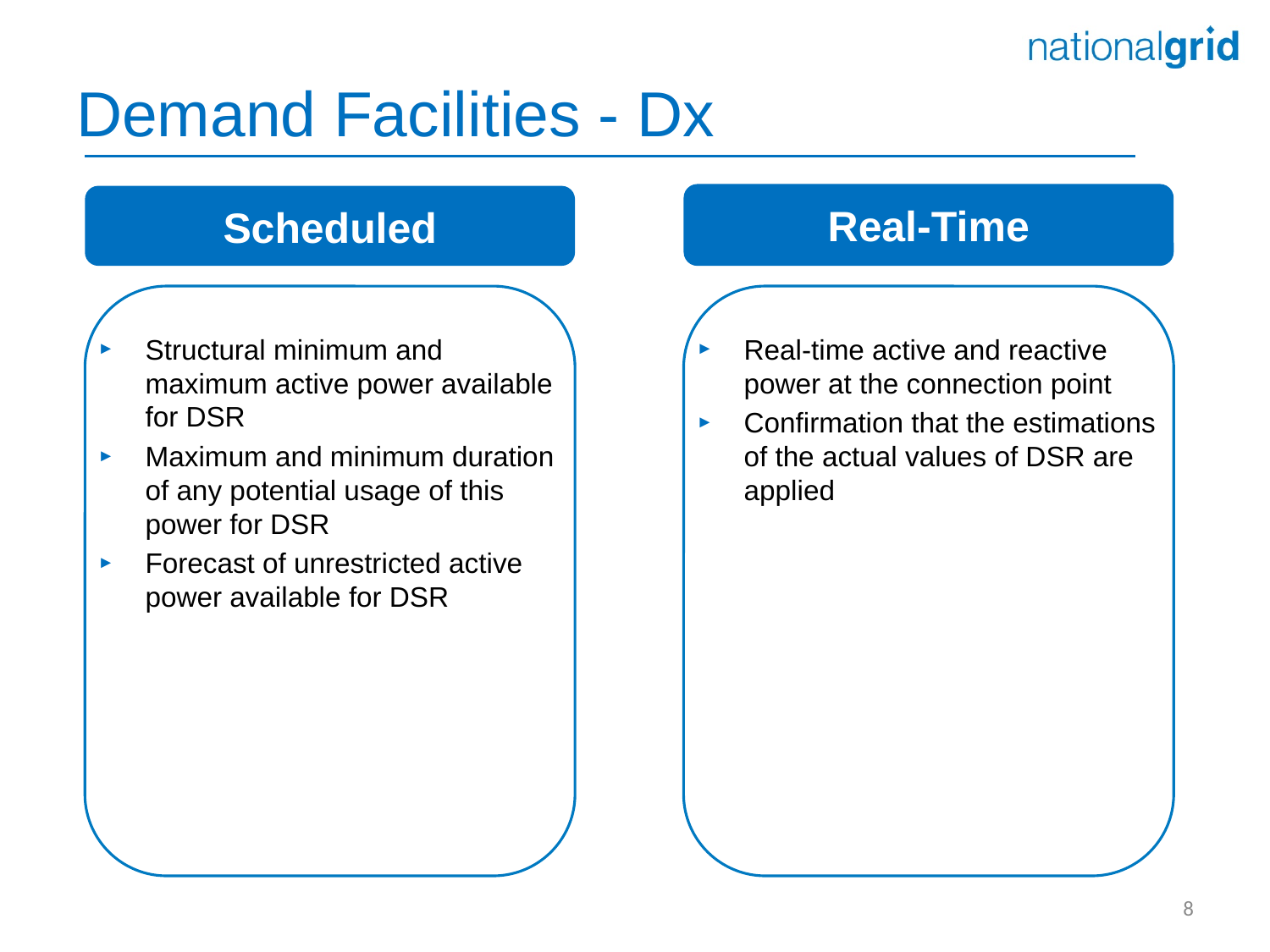

# Demand Facilities - Dx
Real-Time
Scheduled

Structural minimum and maximum active power available for DSR
Maximum and minimum duration of any potential usage of this power for DSR
Forecast of unrestricted active power available for DSR

Real-time active and reactive power at the connection point
Confirmation that the estimations of the actual values of DSR are applied
8